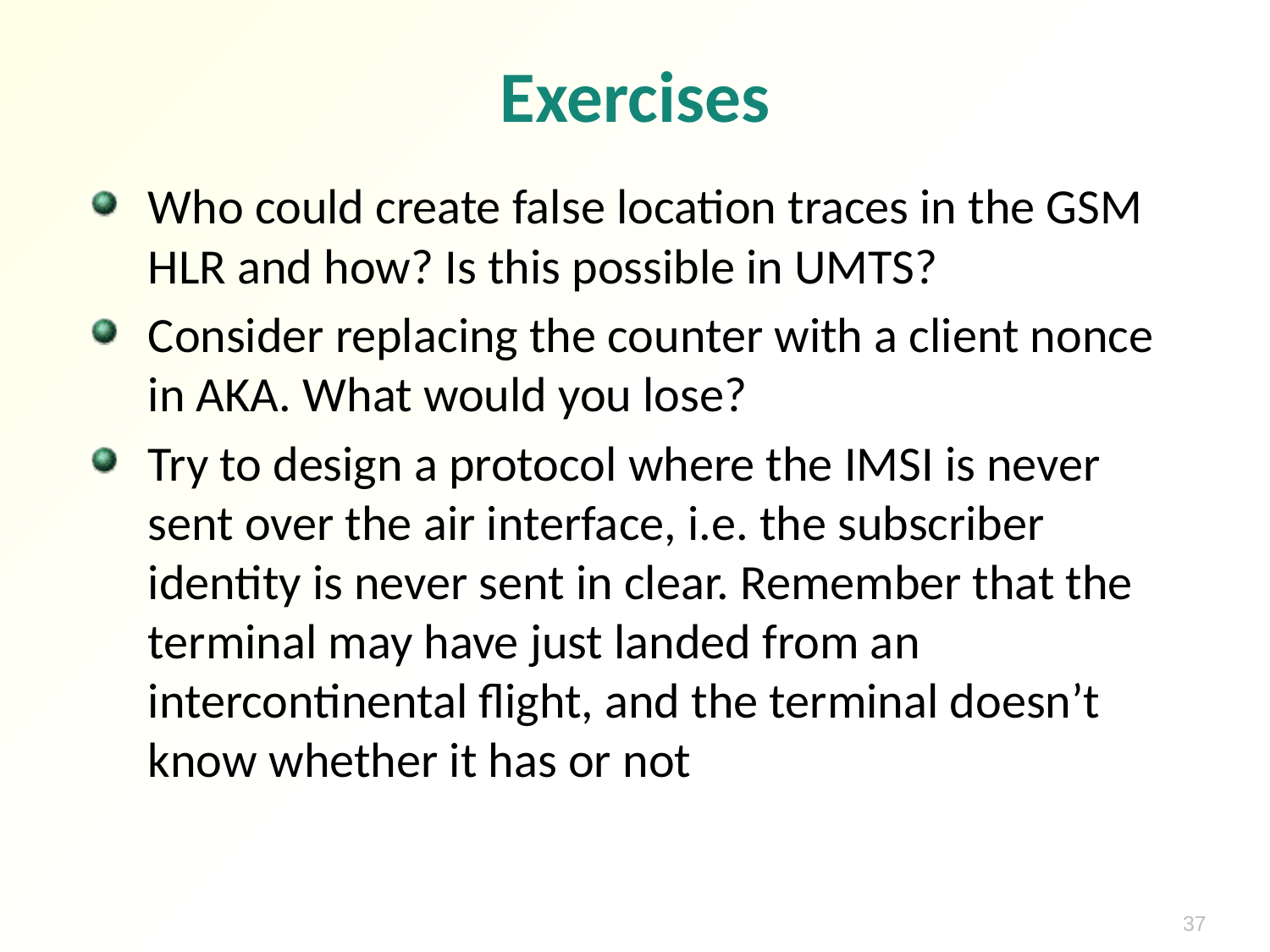

# Exercises
Who could create false location traces in the GSM HLR and how? Is this possible in UMTS?
Consider replacing the counter with a client nonce in AKA. What would you lose?
Try to design a protocol where the IMSI is never sent over the air interface, i.e. the subscriber identity is never sent in clear. Remember that the terminal may have just landed from an intercontinental flight, and the terminal doesn’t know whether it has or not

37